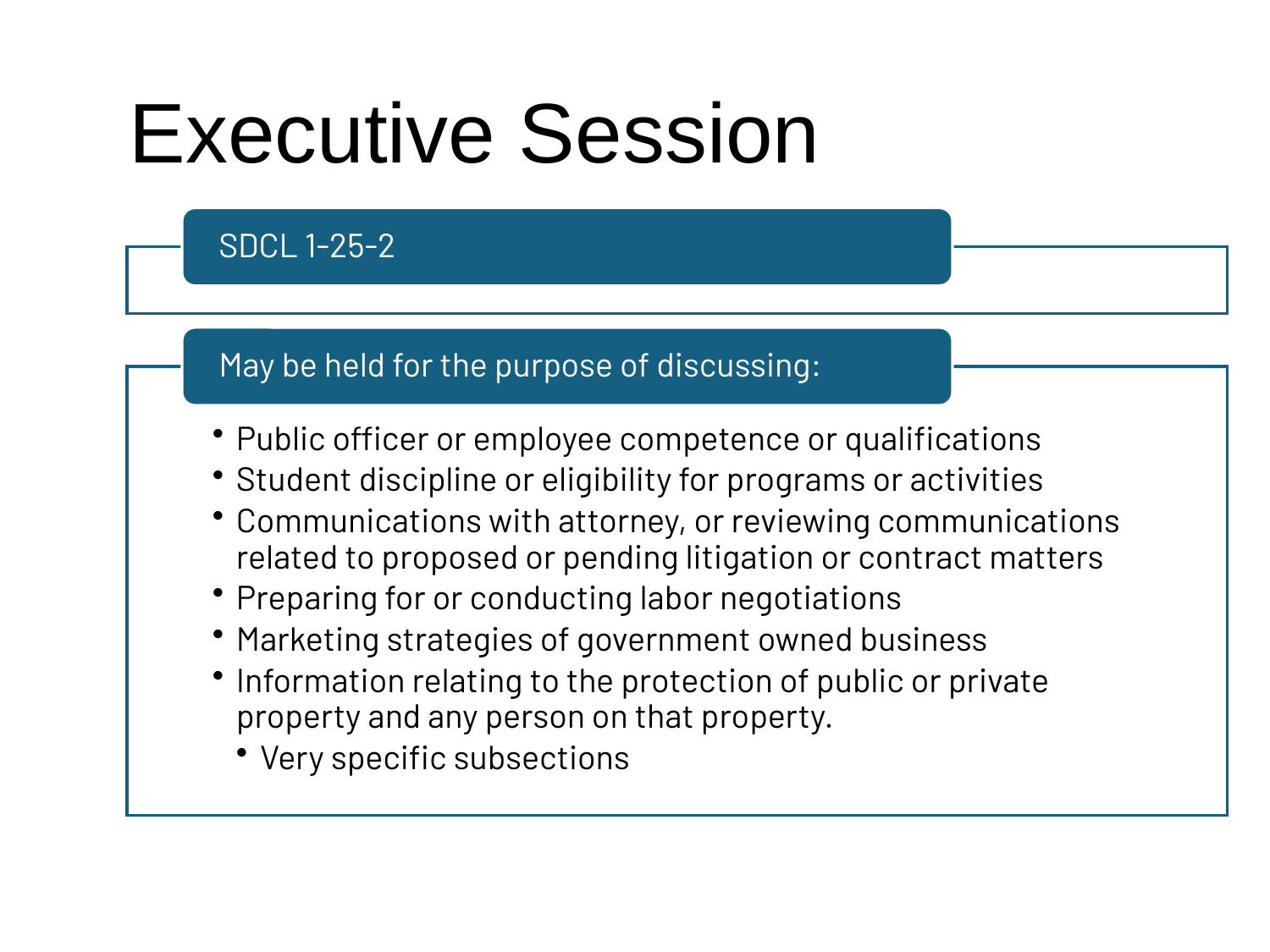

# Executive Session
SDCL 1-25-2
Public officer or employee competence or qualifications
Student discipline or eligibility for programs or activities
Communications with attorney, or reviewing communications related to proposed or pending litigation or contract matters
Preparing for or conducting labor negotiations
Marketing strategies of government owned business
Information relating to the protection of public or private property and any person on that property.
Very specific subsections
May be held for the purpose of discussing: